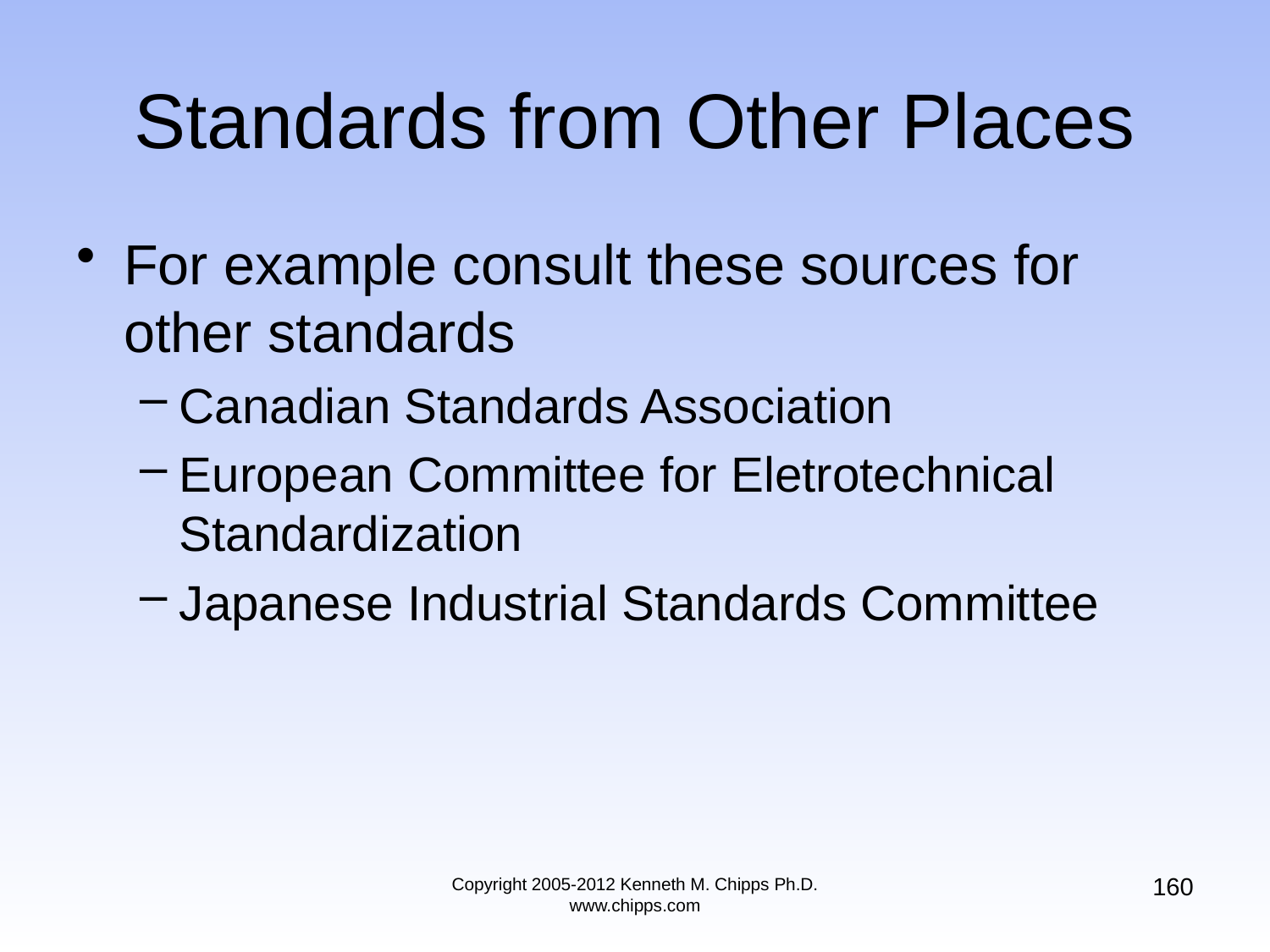

# Standards from Other Places
For example consult these sources for other standards
Canadian Standards Association
European Committee for Eletrotechnical Standardization
Japanese Industrial Standards Committee
160
Copyright 2005-2012 Kenneth M. Chipps Ph.D. www.chipps.com